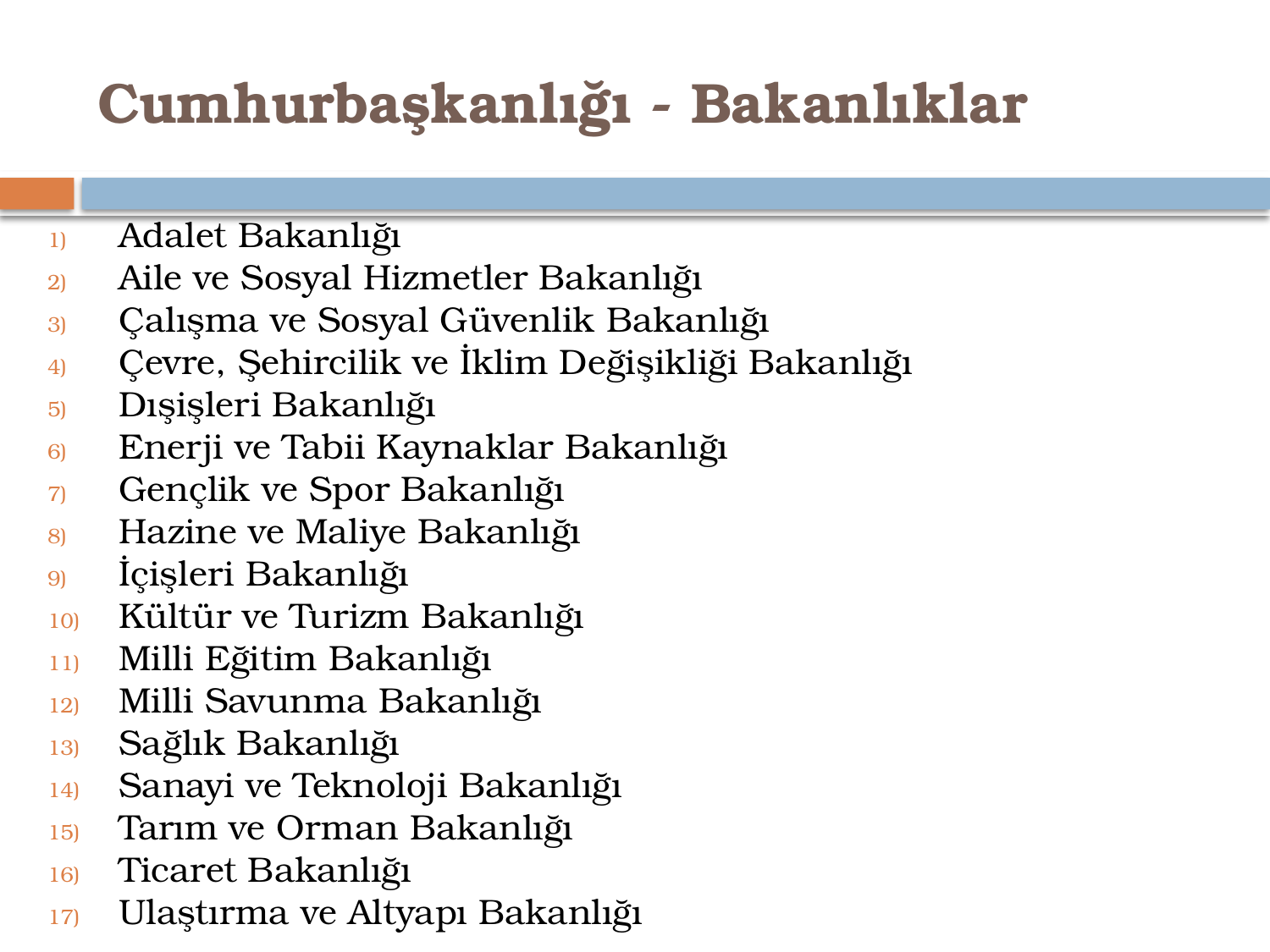

# Cumhurbaşkanlığı - Bakanlıklar
Adalet Bakanlığı
Aile ve Sosyal Hizmetler Bakanlığı
Çalışma ve Sosyal Güvenlik Bakanlığı
Çevre, Şehircilik ve İklim Değişikliği Bakanlığı
Dışişleri Bakanlığı
Enerji ve Tabii Kaynaklar Bakanlığı
Gençlik ve Spor Bakanlığı
Hazine ve Maliye Bakanlığı
İçişleri Bakanlığı
Kültür ve Turizm Bakanlığı
Milli Eğitim Bakanlığı
Milli Savunma Bakanlığı
Sağlık Bakanlığı
Sanayi ve Teknoloji Bakanlığı
Tarım ve Orman Bakanlığı
Ticaret Bakanlığı
Ulaştırma ve Altyapı Bakanlığı